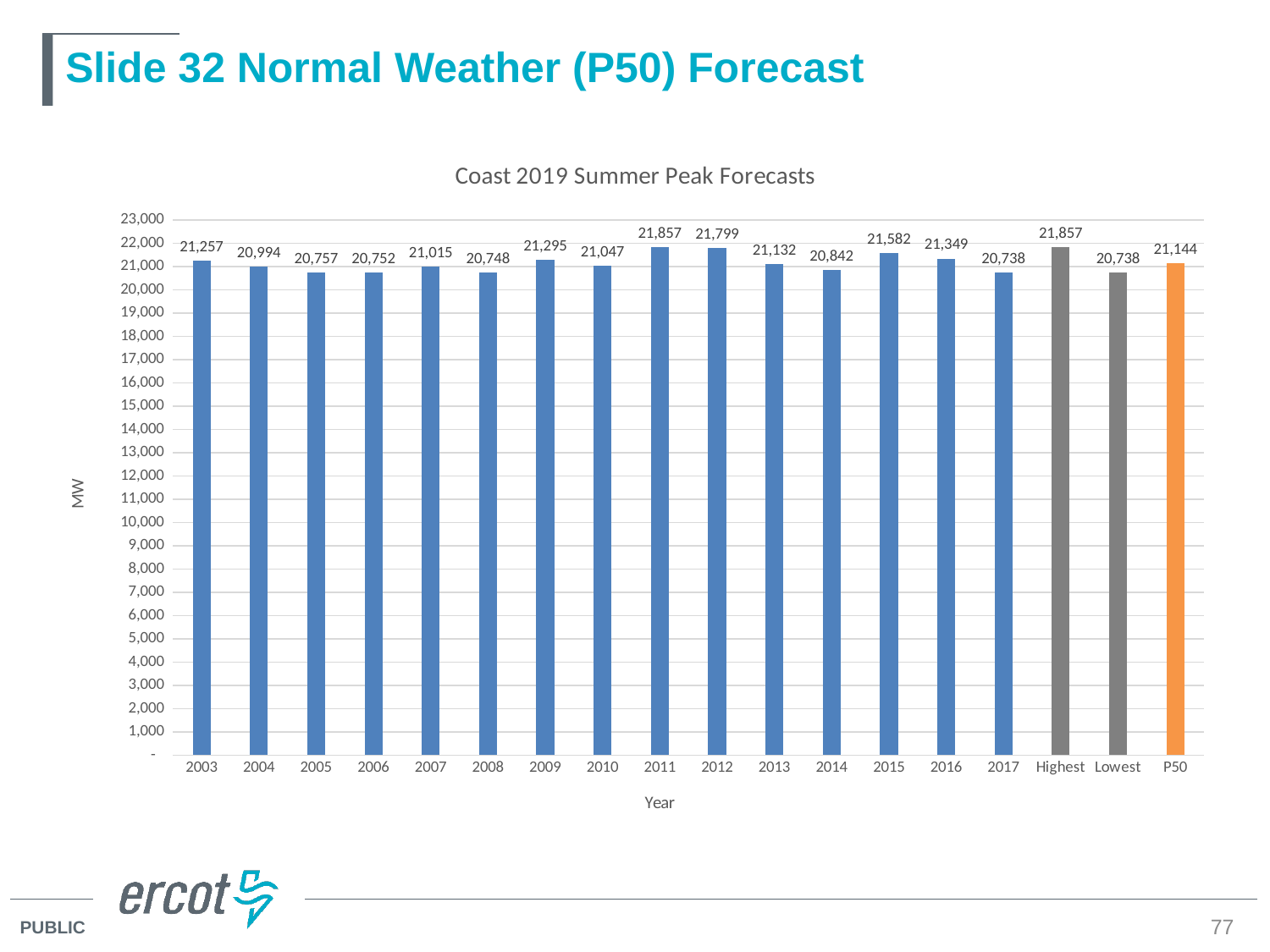

# Slide 32 Normal Weather (P50) Forecast

### Chart: Coast 2019 Summer Peak Forecasts

| Category |  |
|---|---|
| 2003 | 21257.143137 |
| 2004 | 20993.830331 |
| 2005 | 20757.269969 |
| 2006 | 20752.436286 |
| 2007 | 21015.363354 |
| 2008 | 20748.389628 |
| 2009 | 21295.169936 |
| 2010 | 21047.106252 |
| 2011 | 21857.023632 |
| 2012 | 21798.652663 |
| 2013 | 21131.95374 |
| 2014 | 20841.817629 |
| 2015 | 21581.785316 |
| 2016 | 21348.710819 |
| 2017 | 20738.027244 |
| Highest | 21857.023632 |
| Lowest | 20738.027244 |
| P50 | 21144.311995733337 |
77